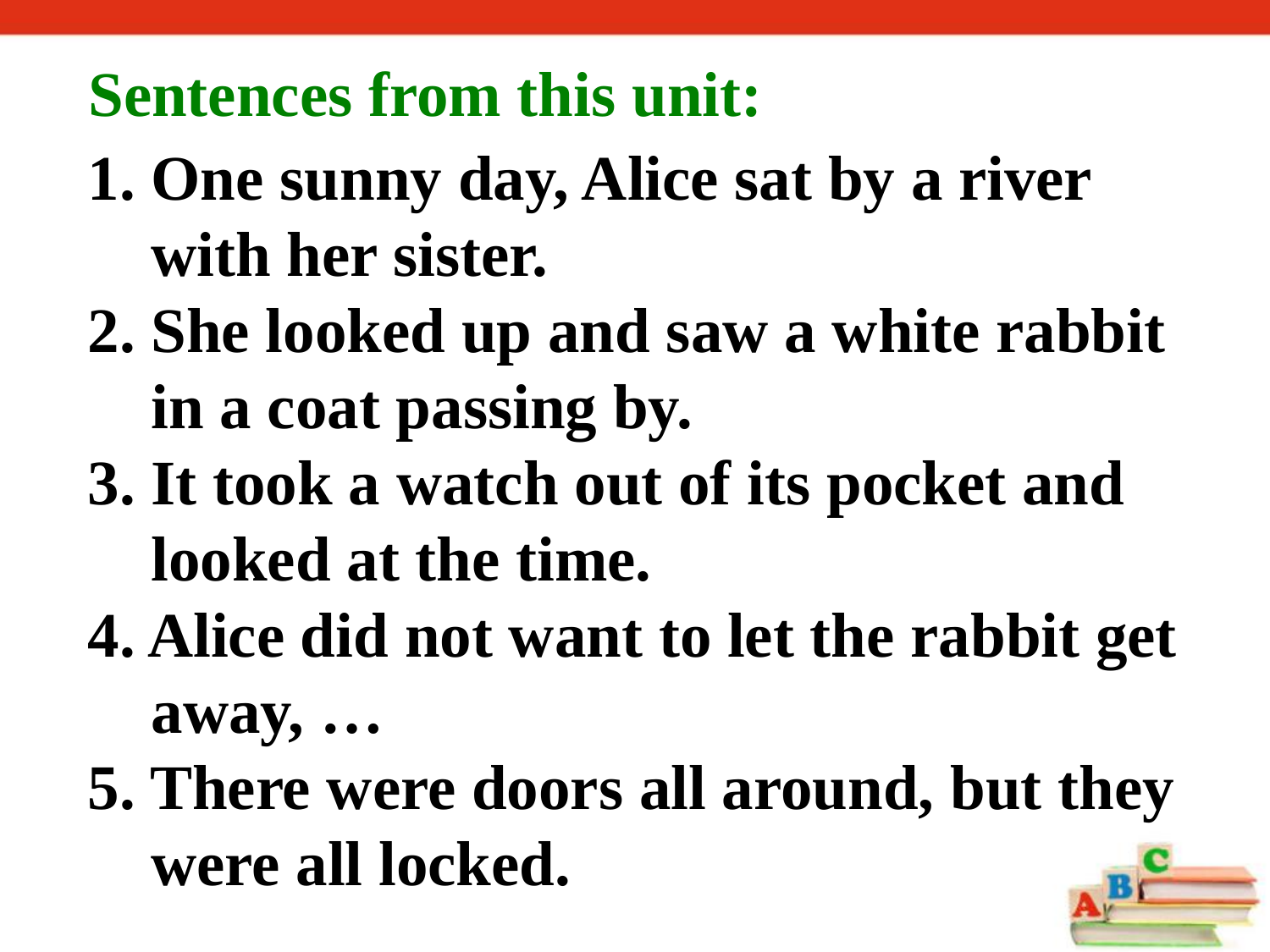

Sentences from this unit:
1. One sunny day, Alice sat by a river
    with her sister.
2. She looked up and saw a white rabbit
    in a coat passing by.
3. It took a watch out of its pocket and
    looked at the time.
4. Alice did not want to let the rabbit get
    away, …
5. There were doors all around, but they
    were all locked.